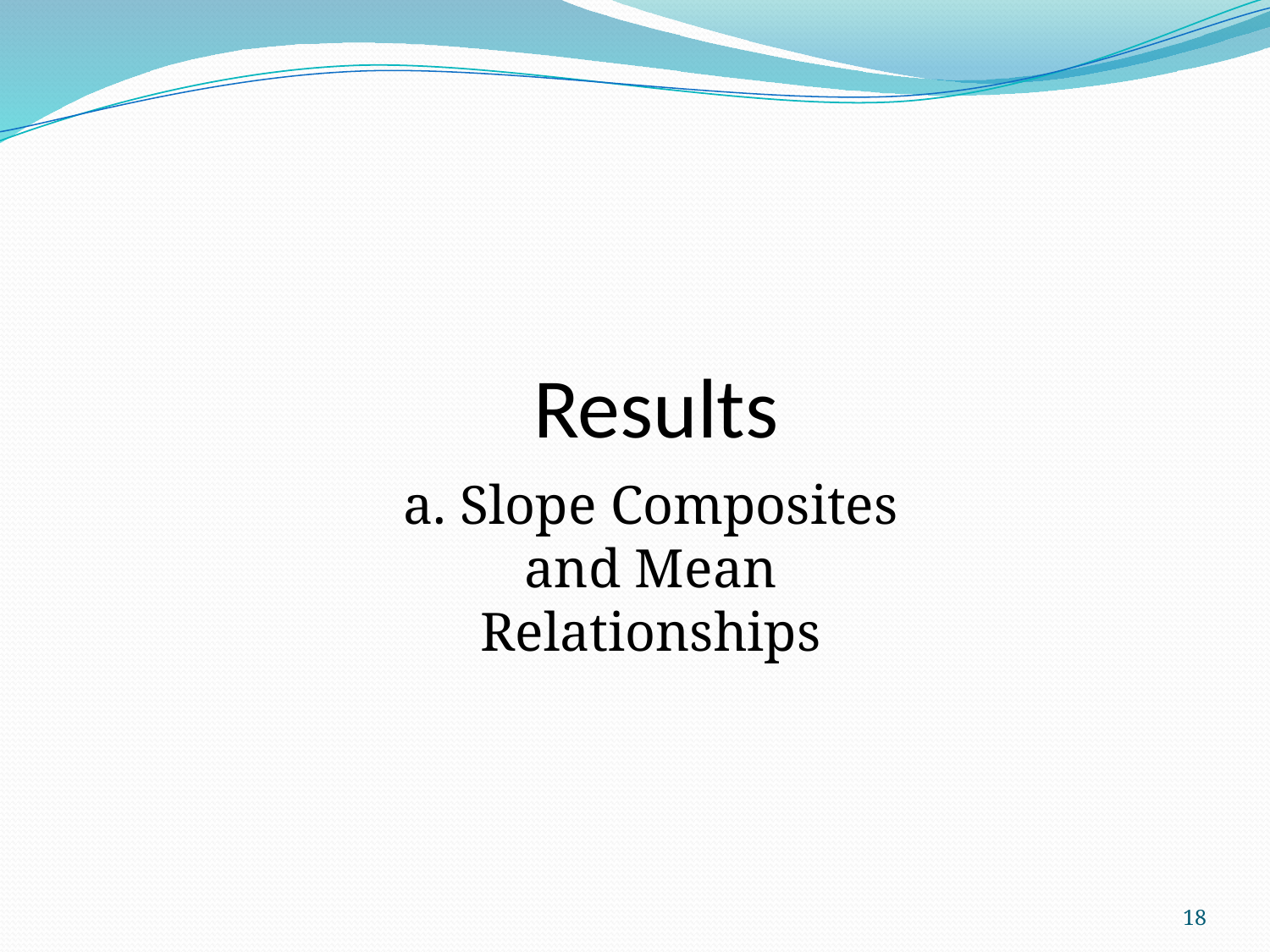

# Results
a. Slope Composites and Mean Relationships
18